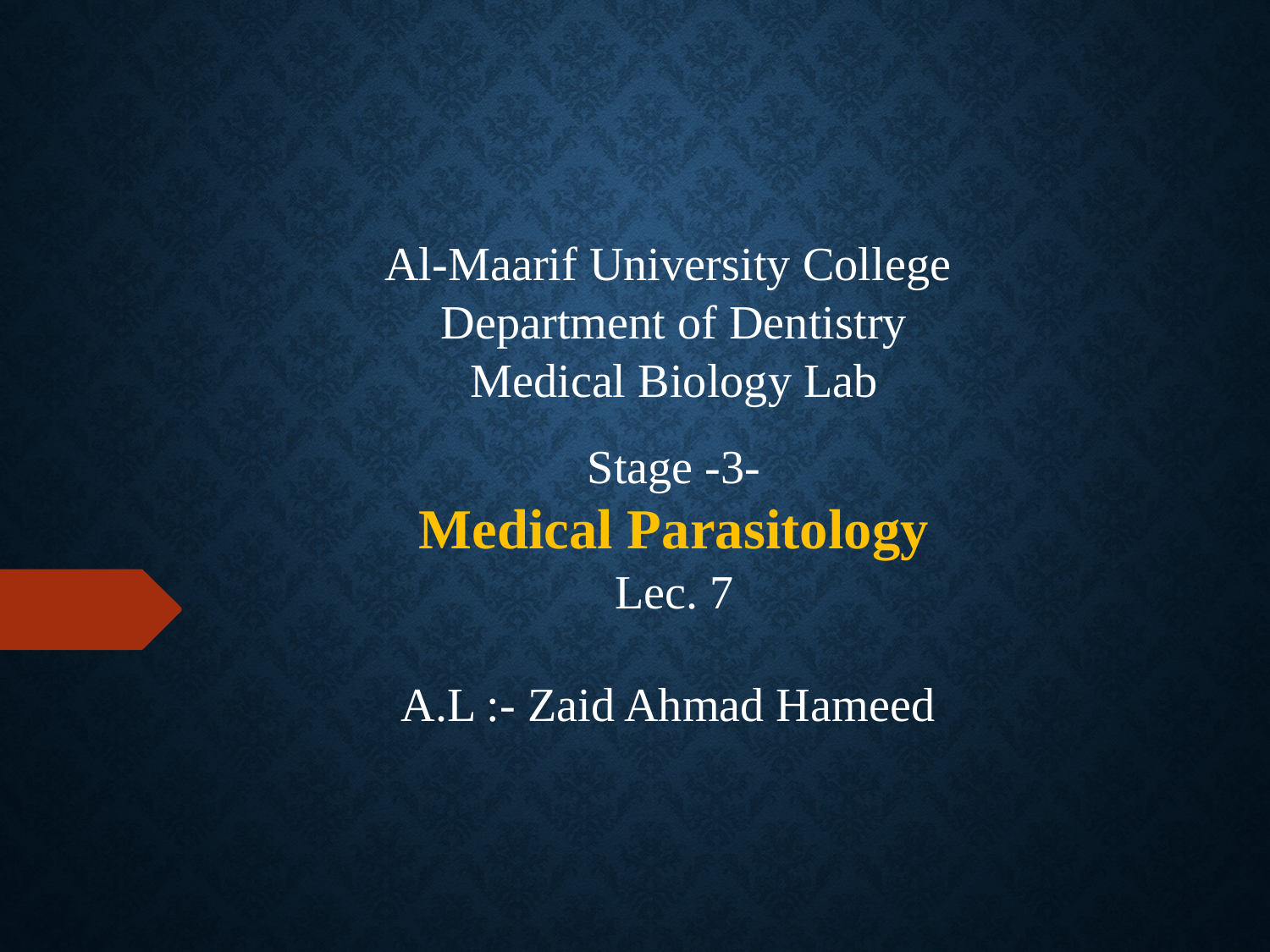

Al-Maarif University College
Department of Dentistry
Medical Biology Lab
Stage -3-
Medical Parasitology
Lec. 7

A.L :- Zaid Ahmad Hameed